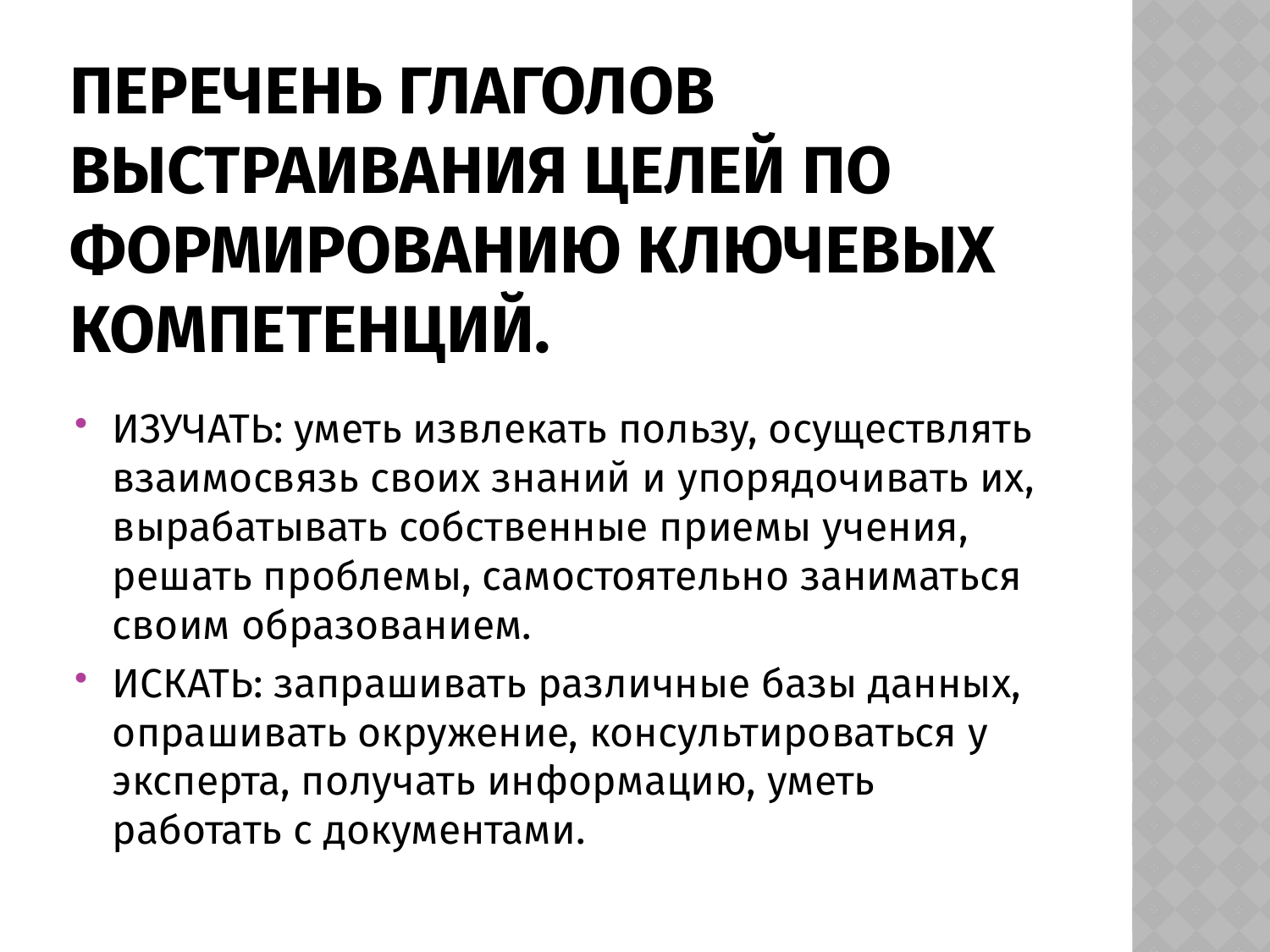

# Перечень глаголов выстраивания целей по формированию ключевых компетенций.
ИЗУЧАТЬ: уметь извлекать пользу, осуществлять взаимосвязь своих знаний и упорядочивать их, вырабатывать собственные приемы учения, решать проблемы, самостоятельно заниматься своим образованием.
ИСКАТЬ: запрашивать различные базы данных, опрашивать окружение, консультироваться у эксперта, получать информацию, уметь работать с документами.